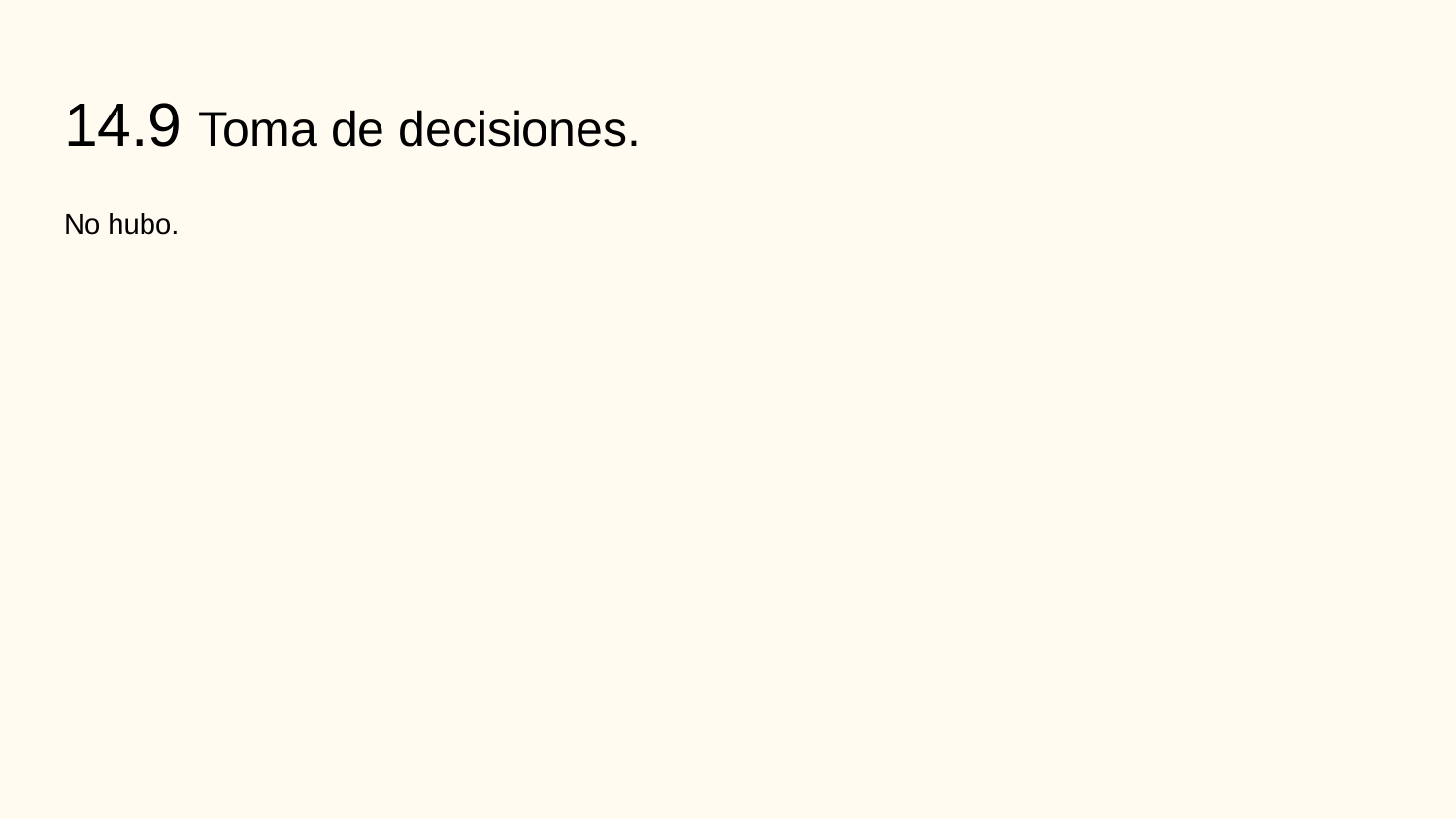

# 14.9 Toma de decisiones.
No hubo.